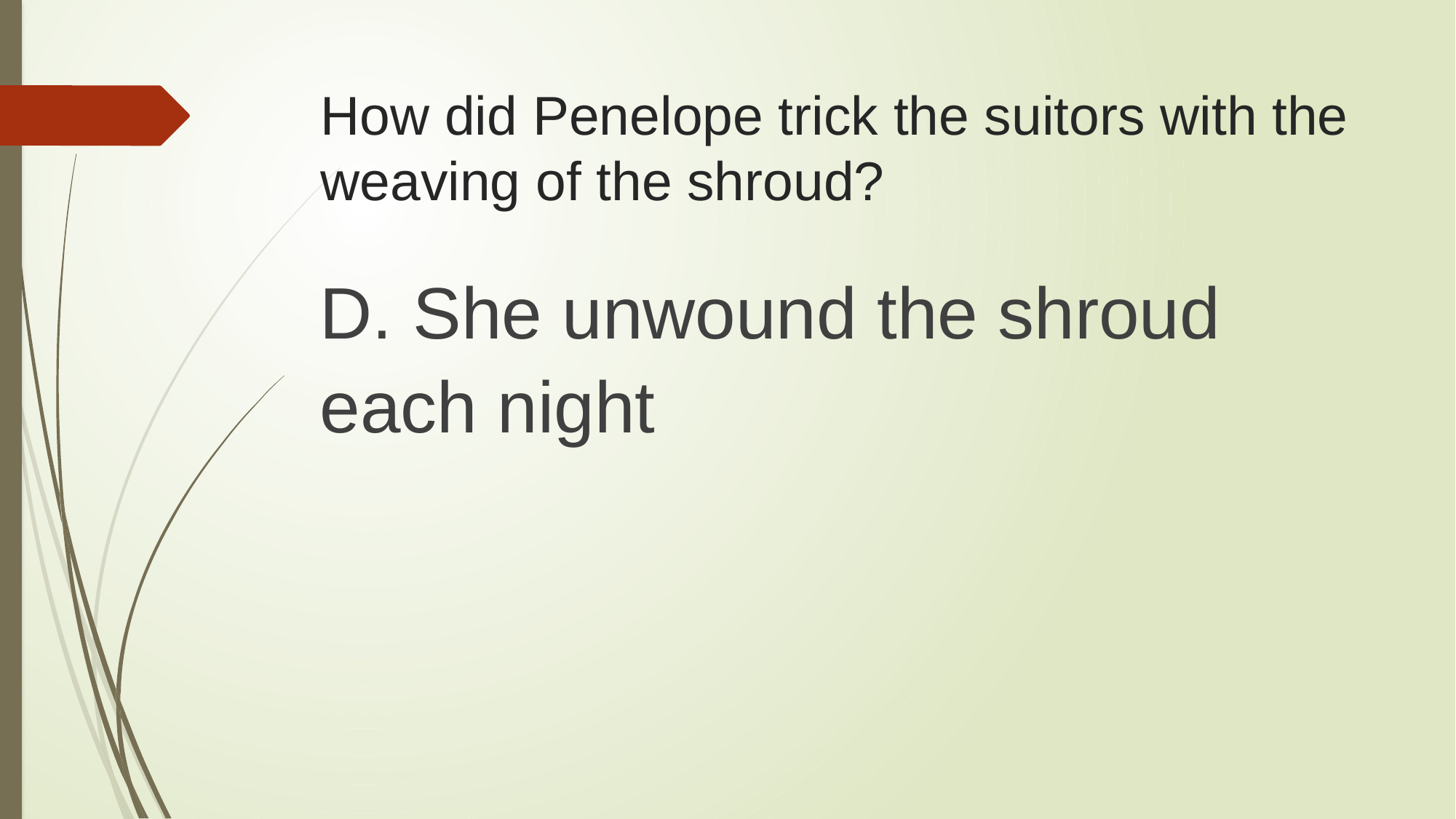

# How did Penelope trick the suitors with the weaving of the shroud?
D. She unwound the shroud each night